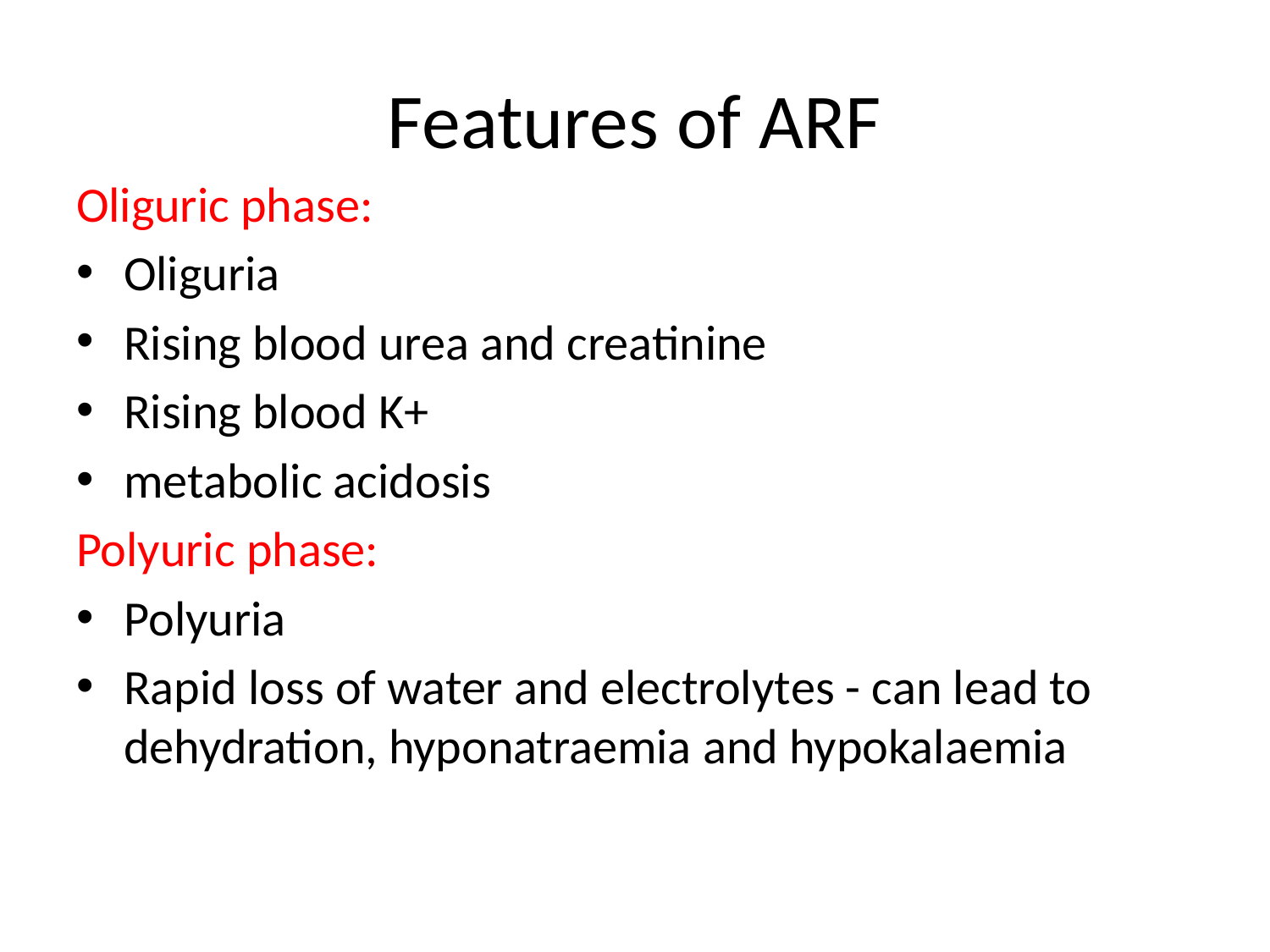

# Features of ARF
Oliguric phase:
Oliguria
Rising blood urea and creatinine
Rising blood K+
metabolic acidosis
Polyuric phase:
Polyuria
Rapid loss of water and electrolytes - can lead to dehydration, hyponatraemia and hypokalaemia